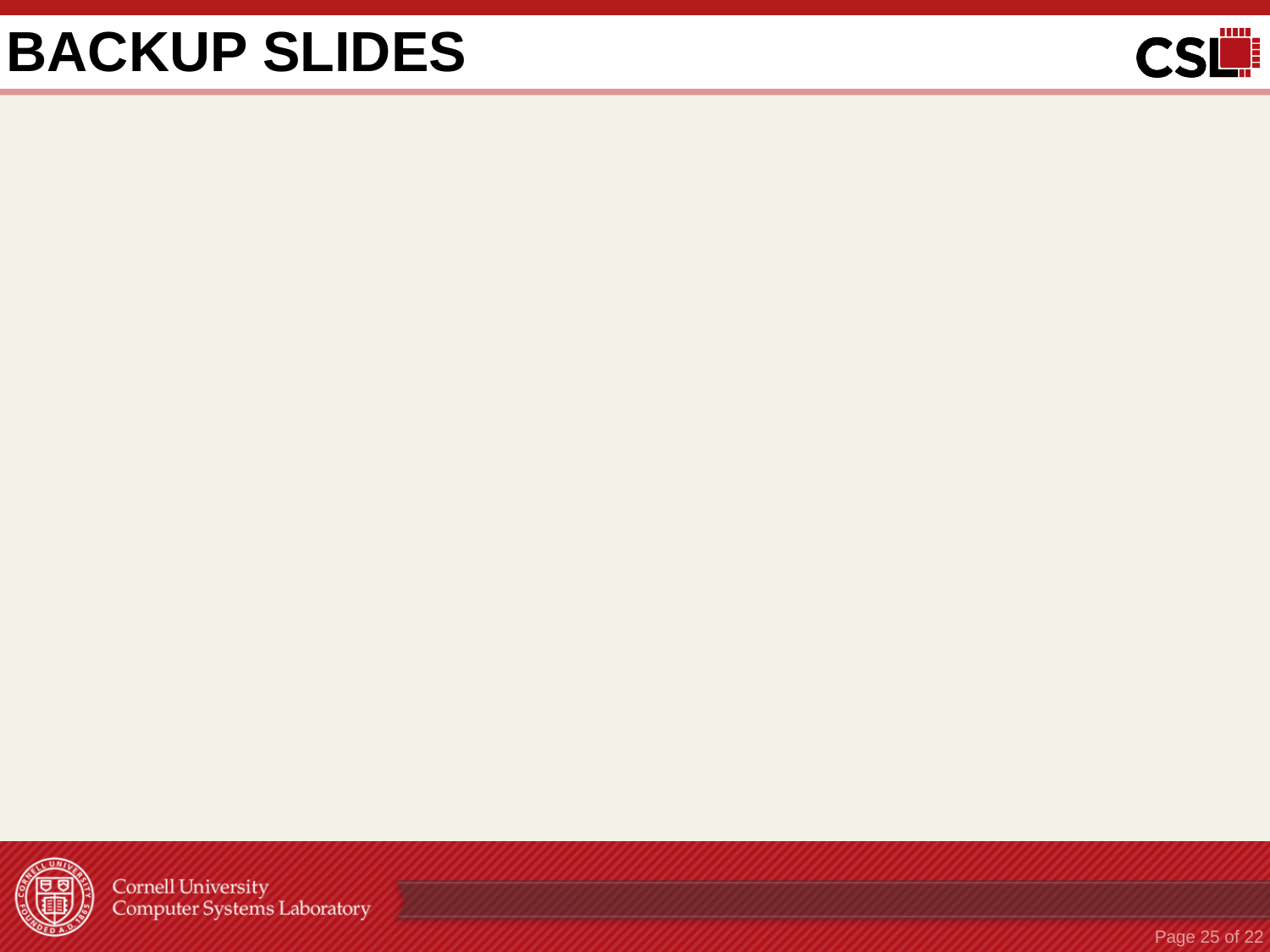

# Backup slides

Page 25 of 22